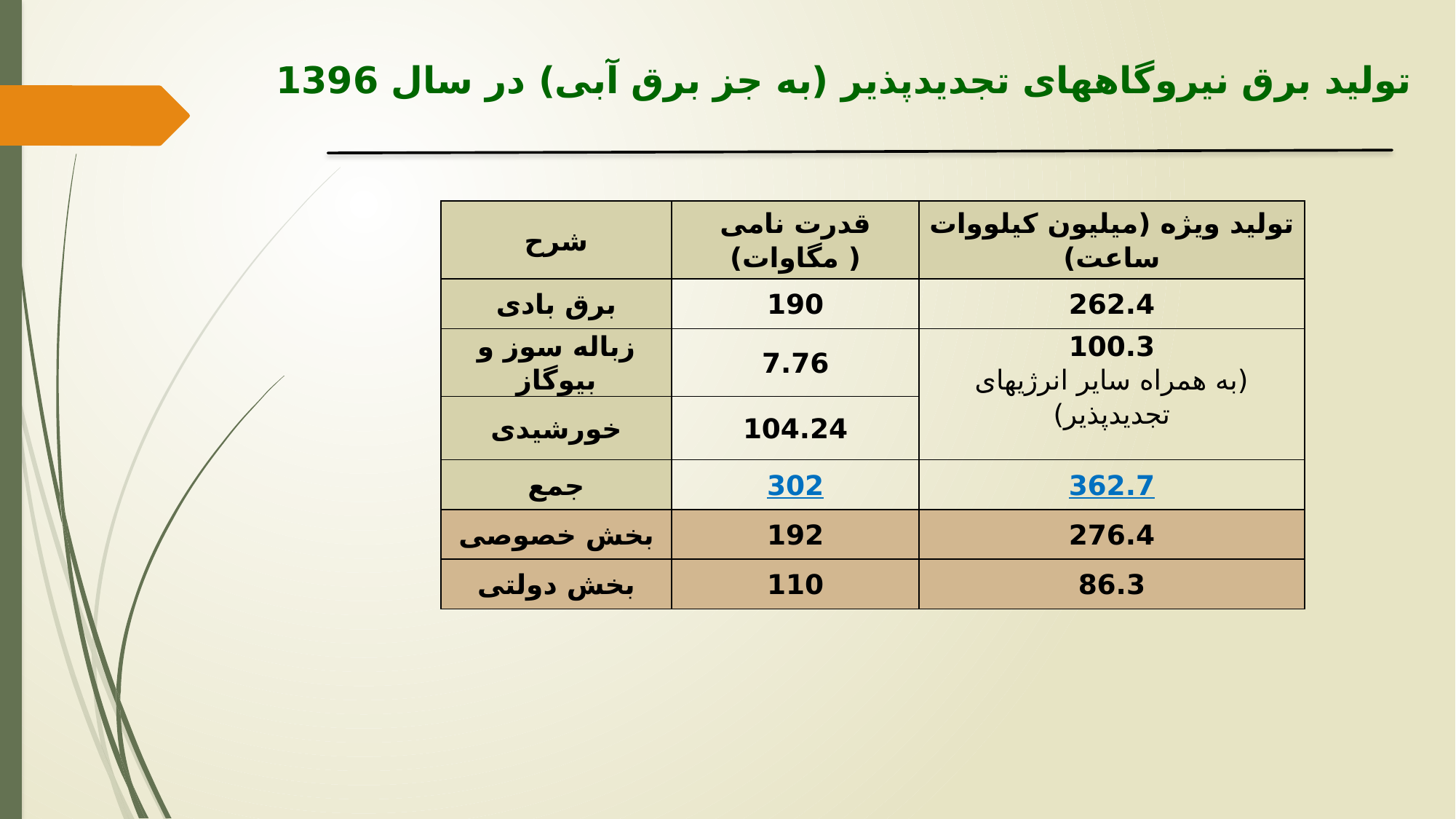

# تولید برق نیروگاههای تجدیدپذیر (به جز برق آبی) در سال 1396
| شرح | قدرت نامی ( مگاوات) | تولید ویژه (میلیون کیلووات ساعت) |
| --- | --- | --- |
| برق بادی | 190 | 262.4 |
| زباله سوز و بیوگاز | 7.76 | 100.3 (به همراه سایر انرژیهای تجدیدپذیر) |
| خورشیدی | 104.24 |  |
| جمع | 302 | 362.7 |
| بخش خصوصی | 192 | 276.4 |
| بخش دولتی | 110 | 86.3 |